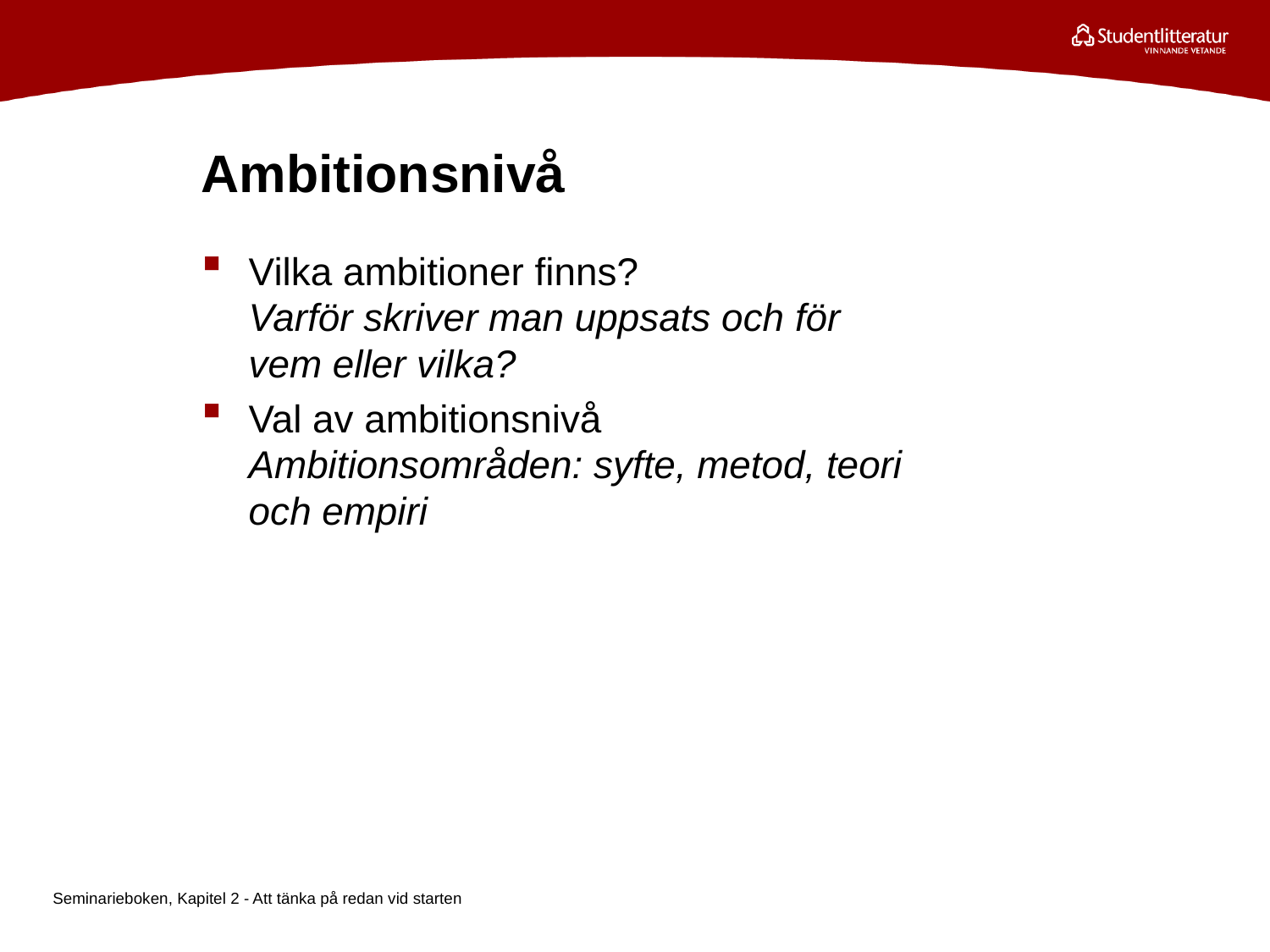

# Ambitionsnivå
Vilka ambitioner finns?
Varför skriver man uppsats och för vem eller vilka?
Val av ambitionsnivå
Ambitionsområden: syfte, metod, teori och empiri

Seminarieboken, Kapitel 2 - Att tänka på redan vid starten